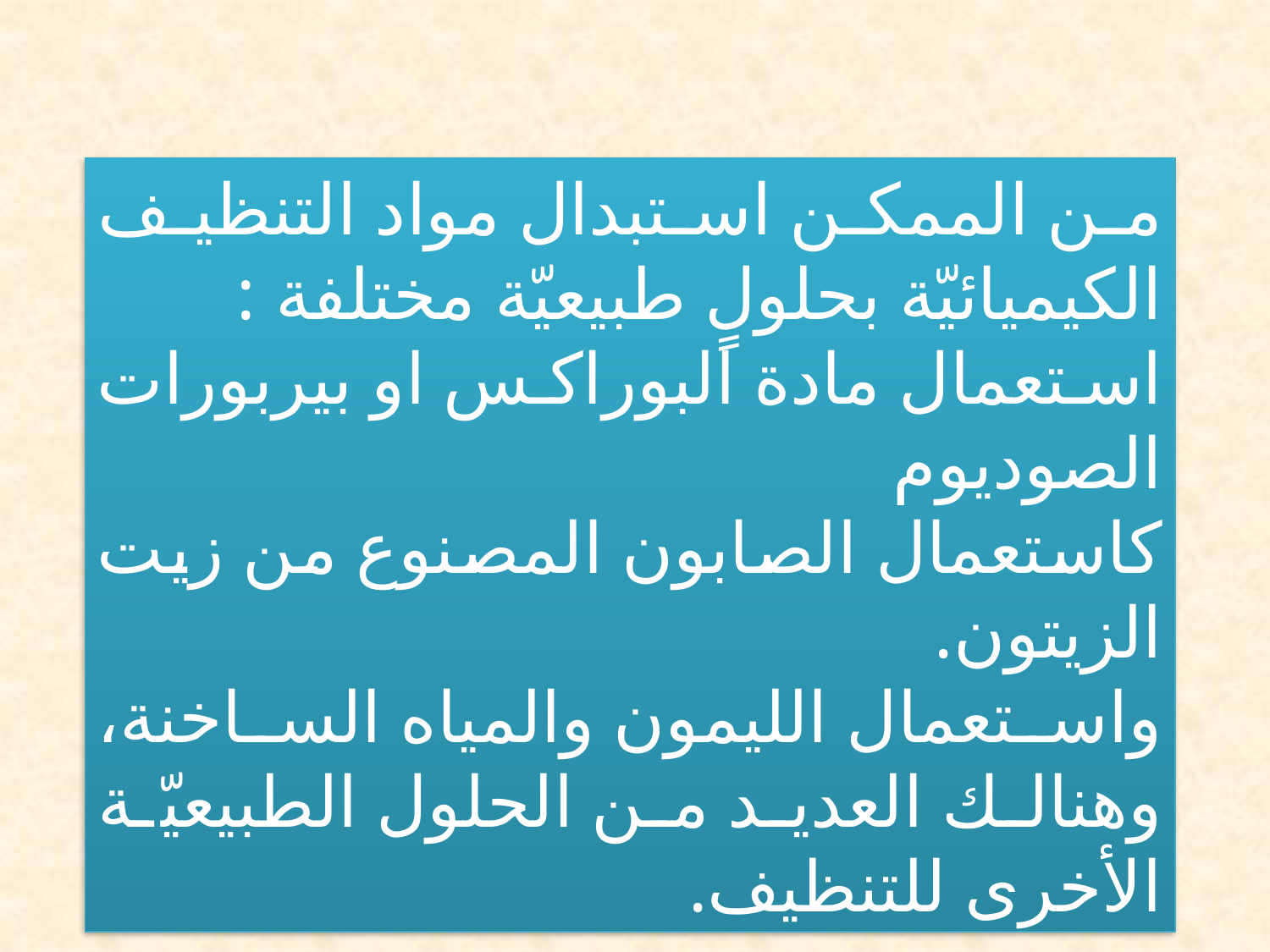

من الممكن استبدال مواد التنظيف الكيميائيّة بحلولٍ طبيعيّة مختلفة :
استعمال مادة البوراكس او بيربورات الصوديوم
كاستعمال الصابون المصنوع من زيت الزيتون.
واستعمال الليمون والمياه الساخنة، وهنالك العديد من الحلول الطبيعيّة الأخرى للتنظيف.